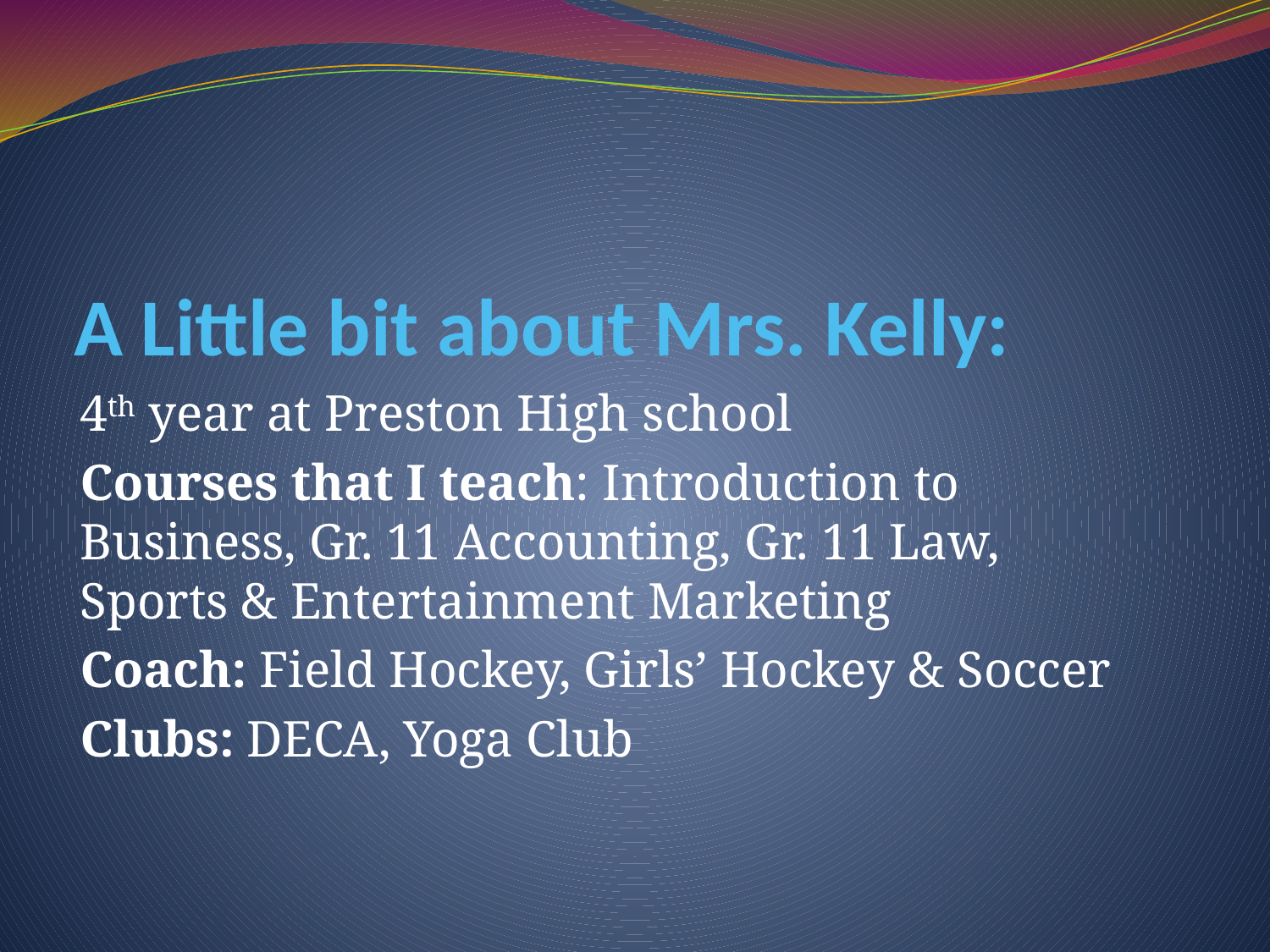

A Little bit about Mrs. Kelly:
4th year at Preston High school
Courses that I teach: Introduction to Business, Gr. 11 Accounting, Gr. 11 Law, Sports & Entertainment Marketing
Coach: Field Hockey, Girls’ Hockey & Soccer
Clubs: DECA, Yoga Club